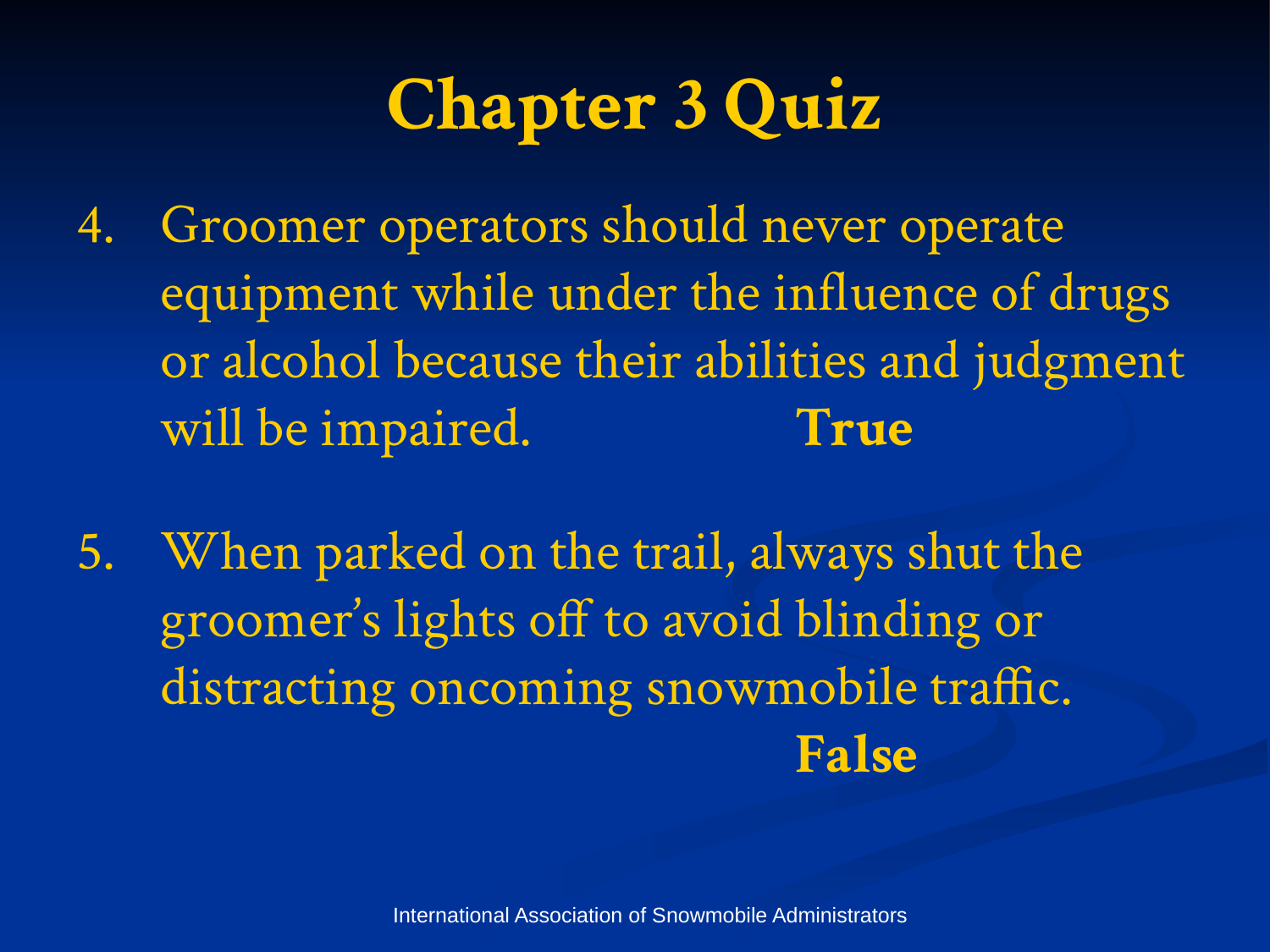

# Chapter 3 Quiz
Groomer operators should never operate equipment while under the influence of drugs or alcohol because their abilities and judgment will be impaired. 		True

When parked on the trail, always shut the groomer’s lights off to avoid blinding or distracting oncoming snowmobile traffic.      					        	False
International Association of Snowmobile Administrators